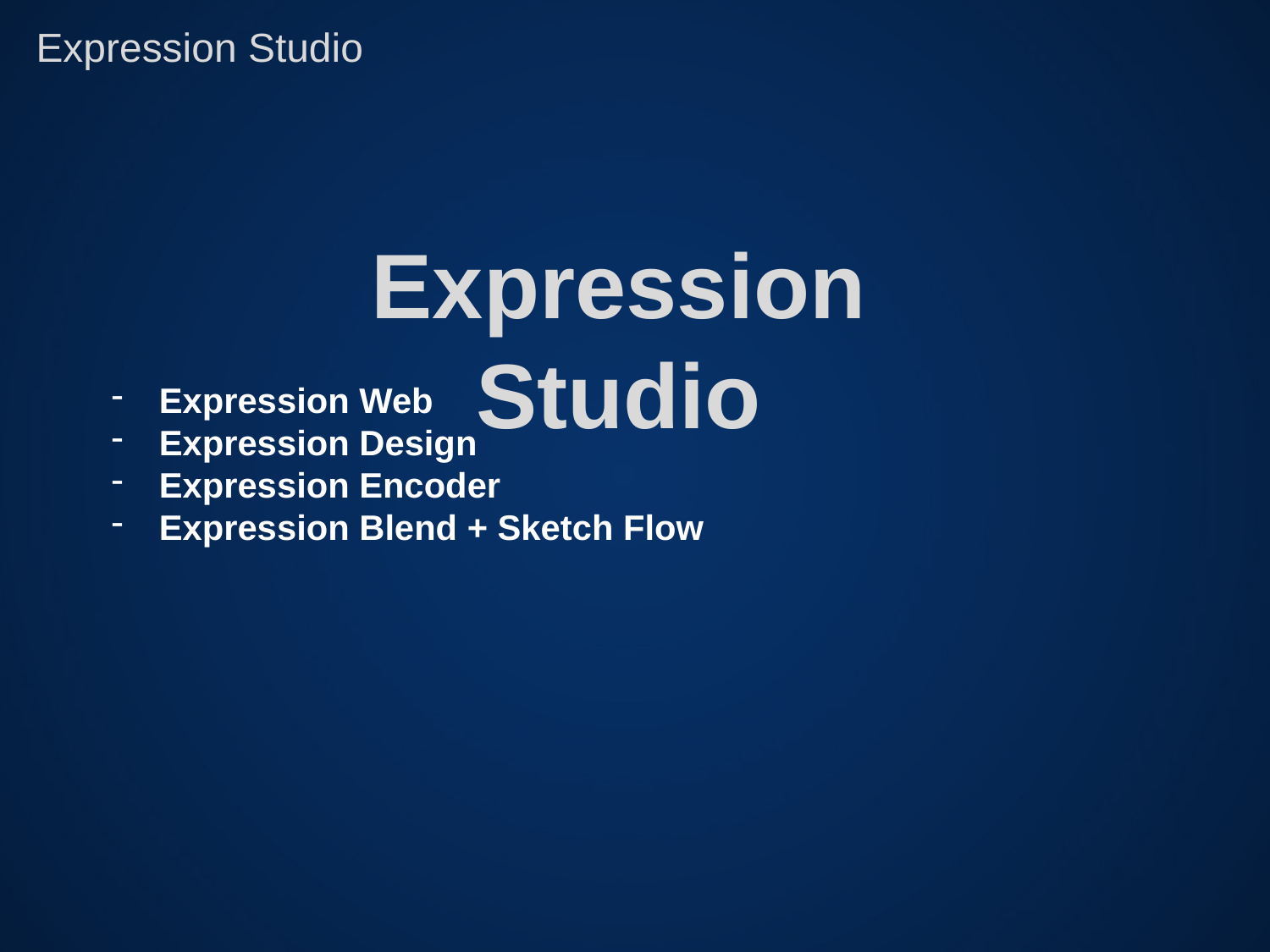

Expression Studio
Expression Studio
Expression Web
Expression Design
Expression Encoder
Expression Blend + Sketch Flow